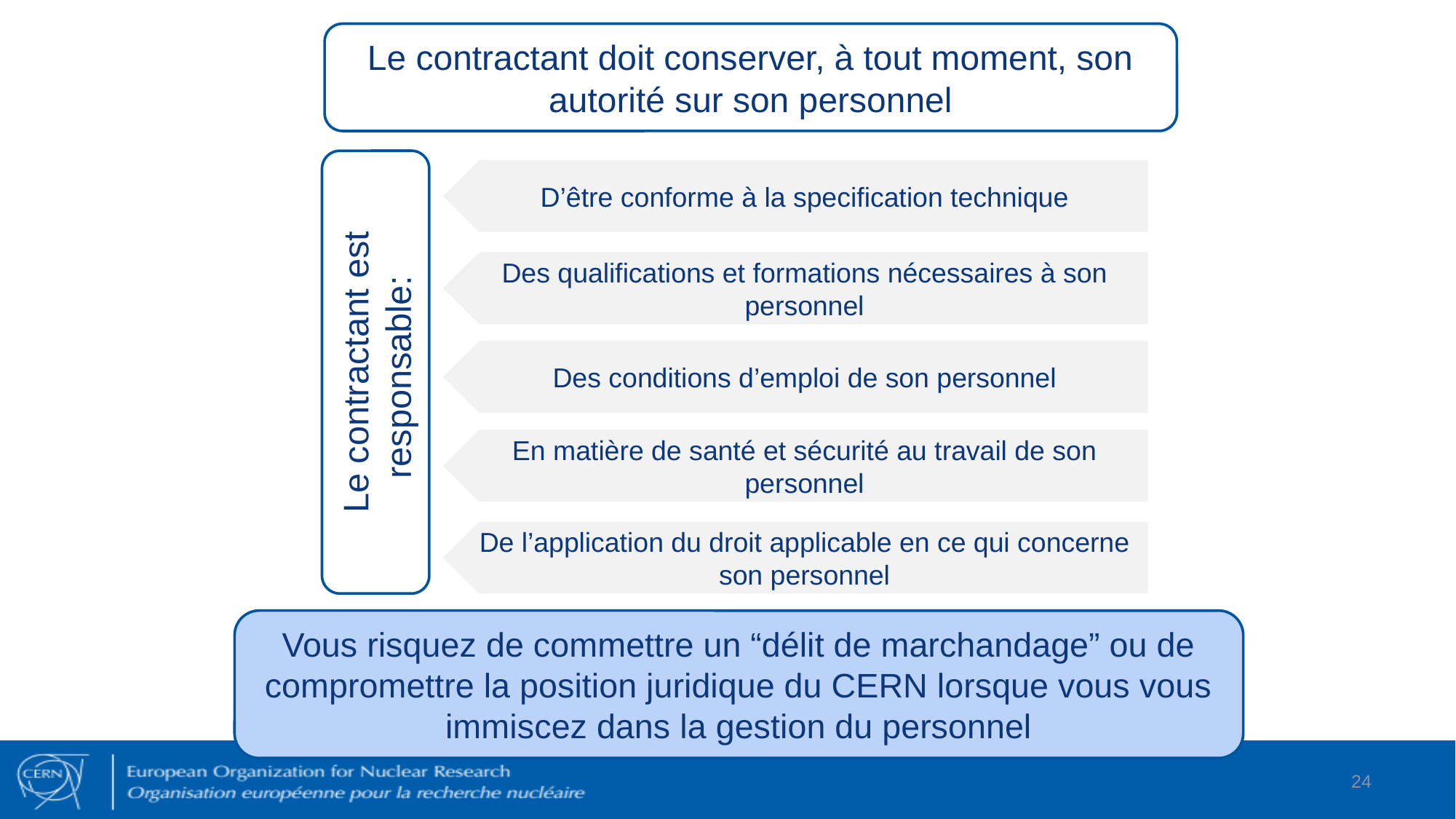

Le contractant doit conserver, à tout moment, son autorité sur son personnel
D’être conforme à la specification technique
Des qualifications et formations nécessaires à son personnel
Le contractant est responsable:
Des conditions d’emploi de son personnel
En matière de santé et sécurité au travail de son personnel
De l’application du droit applicable en ce qui concerne son personnel
Vous risquez de commettre un “délit de marchandage” ou de compromettre la position juridique du CERN lorsque vous vous immiscez dans la gestion du personnel
24